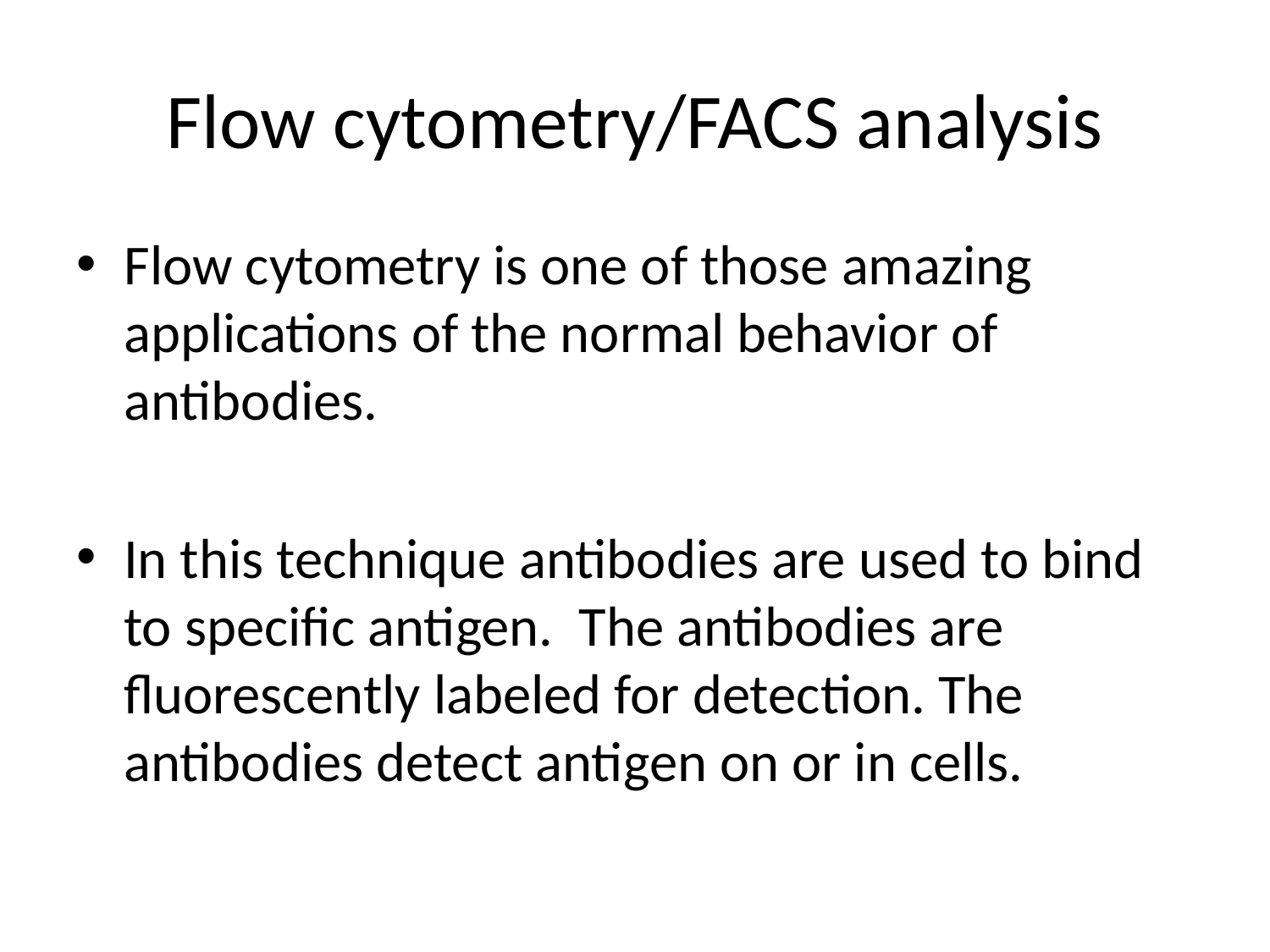

# Flow cytometry/FACS analysis
Flow cytometry is one of those amazing applications of the normal behavior of antibodies.

In this technique antibodies are used to bind to specific antigen.  The antibodies are fluorescently labeled for detection. The antibodies detect antigen on or in cells.